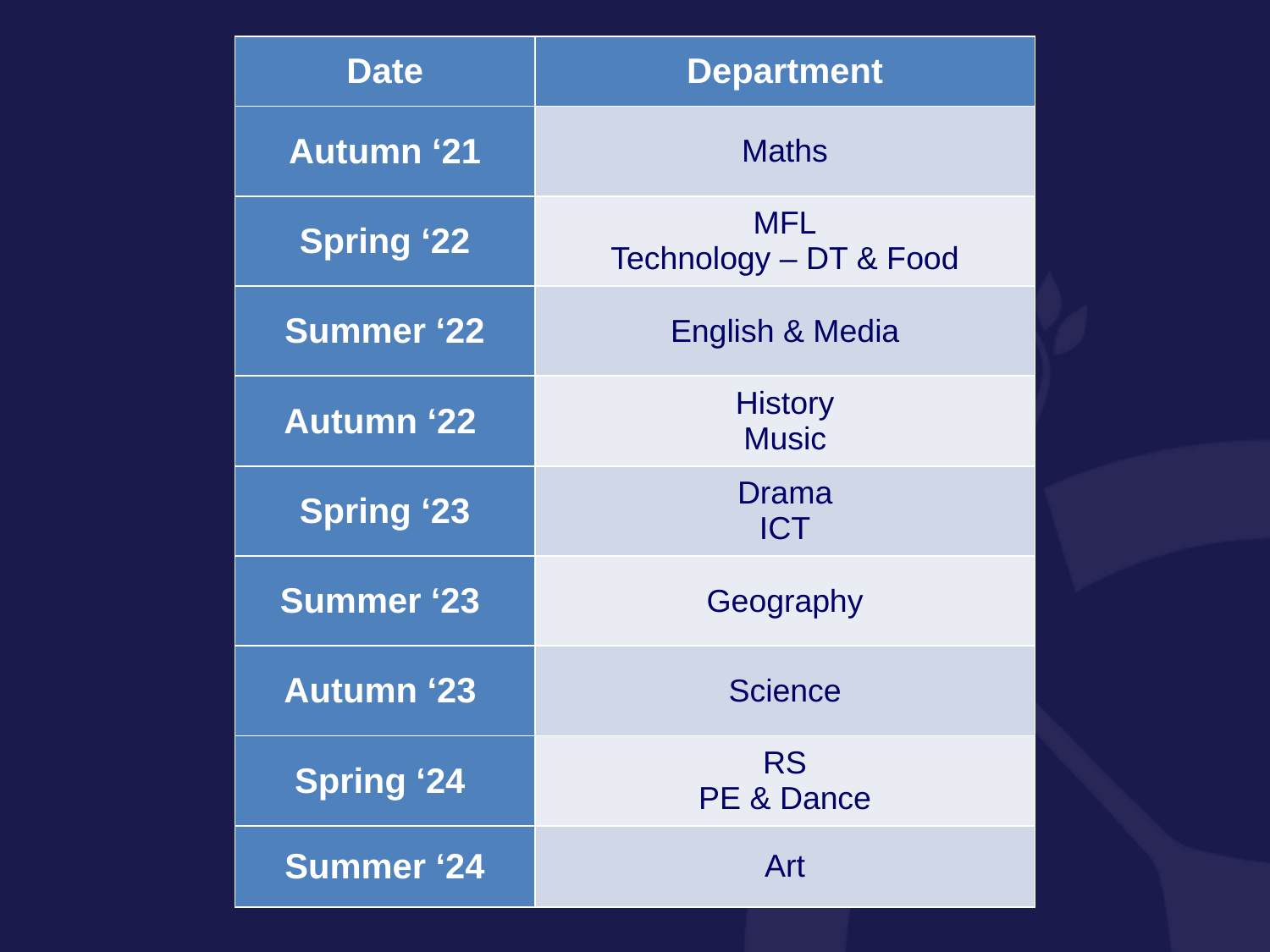

| Date | Department |
| --- | --- |
| Autumn ‘21 | Maths |
| Spring ‘22 | MFL Technology – DT & Food |
| Summer ‘22 | English & Media |
| Autumn ‘22 | History Music |
| Spring ‘23 | Drama ICT |
| Summer ‘23 | Geography |
| Autumn ‘23 | Science |
| Spring ‘24 | RS PE & Dance |
| Summer ‘24 | Art |